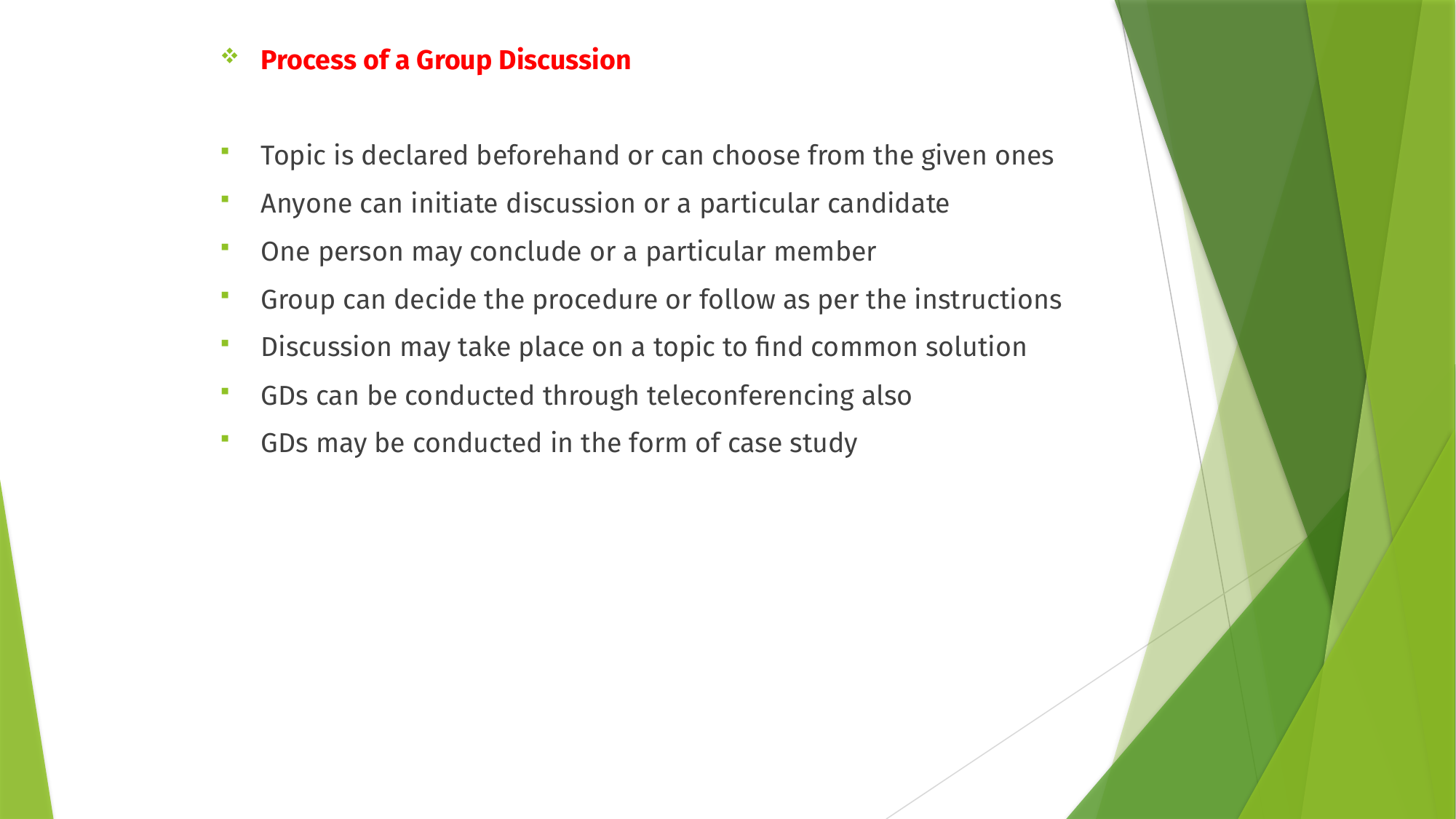

Process of a Group Discussion

Topic is declared beforehand or can choose from the given ones
Anyone can initiate discussion or a particular candidate
One person may conclude or a particular member
Group can decide the procedure or follow as per the instructions
Discussion may take place on a topic to find common solution
GDs can be conducted through teleconferencing also
GDs may be conducted in the form of case study